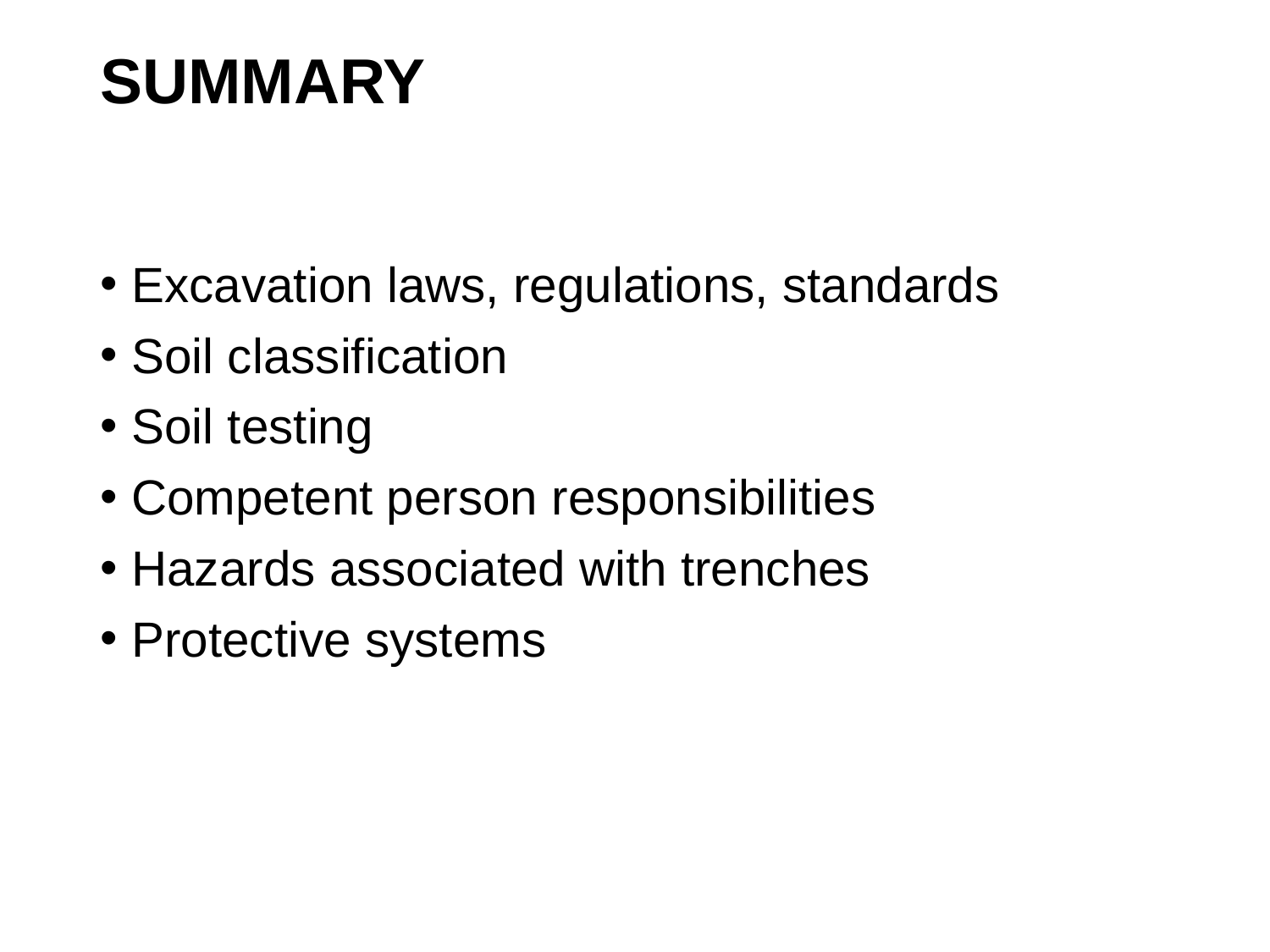

# Summary
Excavation laws, regulations, standards
Soil classification
Soil testing
Competent person responsibilities
Hazards associated with trenches
Protective systems
174